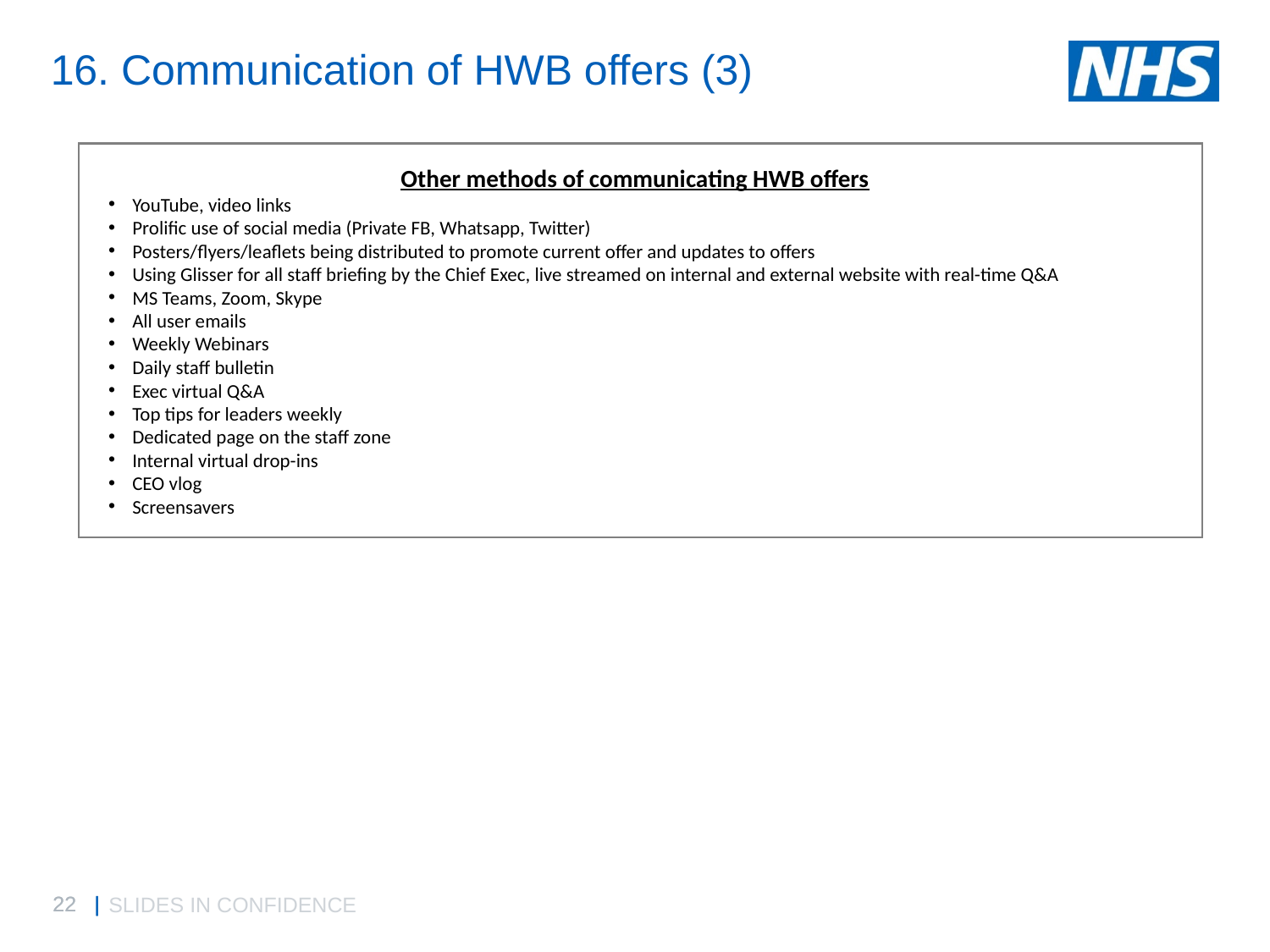

# 16. Communication of HWB offers (3)

Other methods of communicating HWB offers
YouTube, video links
Prolific use of social media (Private FB, Whatsapp, Twitter)
Posters/flyers/leaflets being distributed to promote current offer and updates to offers
Using Glisser for all staff briefing by the Chief Exec, live streamed on internal and external website with real-time Q&A
MS Teams, Zoom, Skype
All user emails
Weekly Webinars
Daily staff bulletin
Exec virtual Q&A
Top tips for leaders weekly
Dedicated page on the staff zone
Internal virtual drop-ins
CEO vlog
Screensavers

SLIDES IN CONFIDENCE